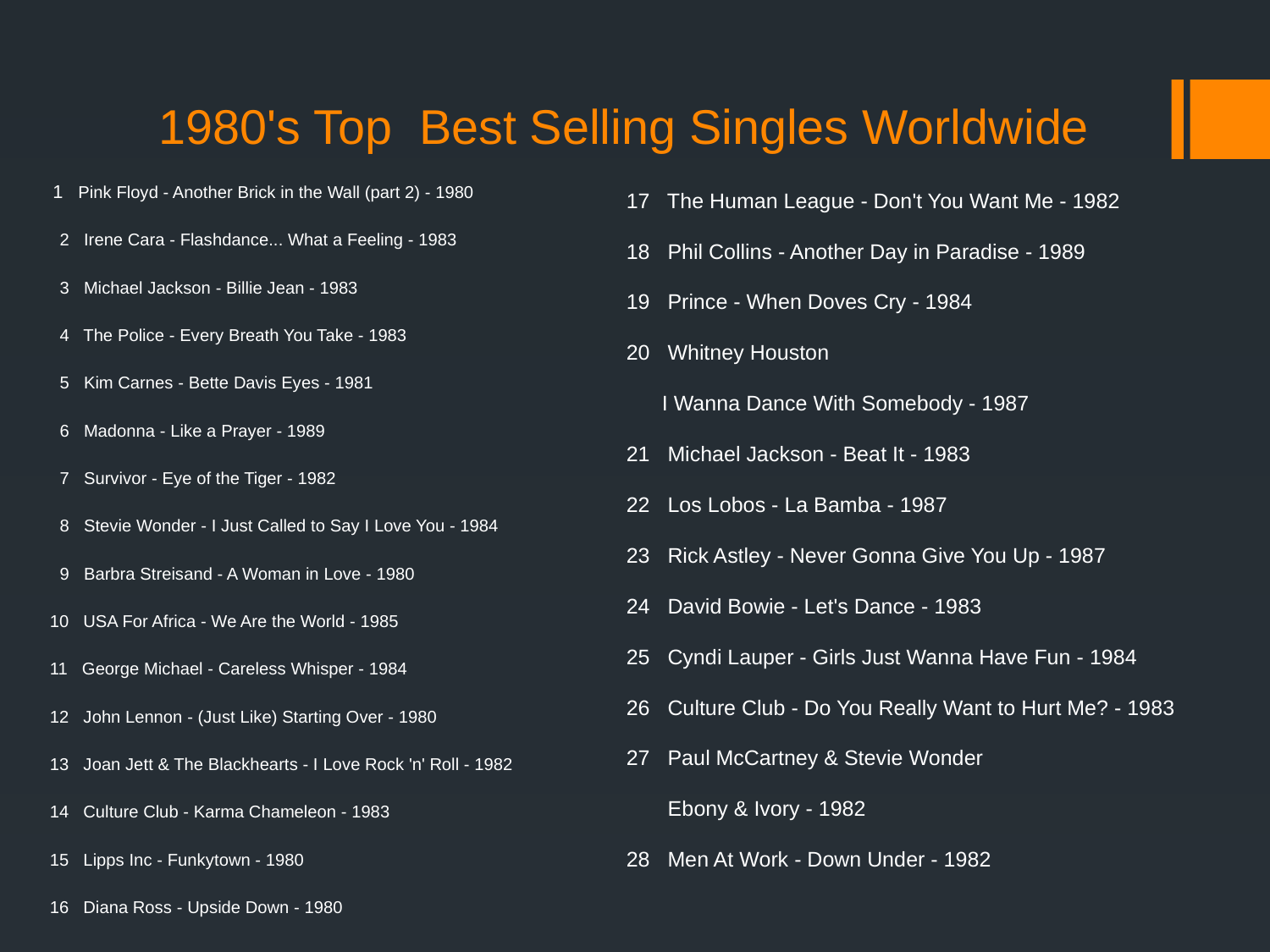

# 1980's Top  Best Selling Singles Worldwide

17   The Human League - Don't You Want Me - 1982

18   Phil Collins - Another Day in Paradise - 1989

19   Prince - When Doves Cry - 1984

20   Whitney Houston

      I Wanna Dance With Somebody - 1987

21   Michael Jackson - Beat It - 1983

22   Los Lobos - La Bamba - 1987

23   Rick Astley - Never Gonna Give You Up - 1987

24   David Bowie - Let's Dance - 1983

25   Cyndi Lauper - Girls Just Wanna Have Fun - 1984

26   Culture Club - Do You Really Want to Hurt Me? - 1983

27   Paul McCartney & Stevie Wonder

       Ebony & Ivory - 1982

28   Men At Work - Down Under - 1982

 1   Pink Floyd - Another Brick in the Wall (part 2) - 1980

  2   Irene Cara - Flashdance... What a Feeling - 1983

  3   Michael Jackson - Billie Jean - 1983

  4   The Police - Every Breath You Take - 1983

  5   Kim Carnes - Bette Davis Eyes - 1981

  6   Madonna - Like a Prayer - 1989

  7   Survivor - Eye of the Tiger - 1982

  8   Stevie Wonder - I Just Called to Say I Love You - 1984

  9   Barbra Streisand - A Woman in Love - 1980

10   USA For Africa - We Are the World - 1985

11   George Michael - Careless Whisper - 1984

12   John Lennon - (Just Like) Starting Over - 1980

13   Joan Jett & The Blackhearts - I Love Rock 'n' Roll - 1982

14   Culture Club - Karma Chameleon - 1983

15   Lipps Inc - Funkytown - 1980

16   Diana Ross - Upside Down - 1980